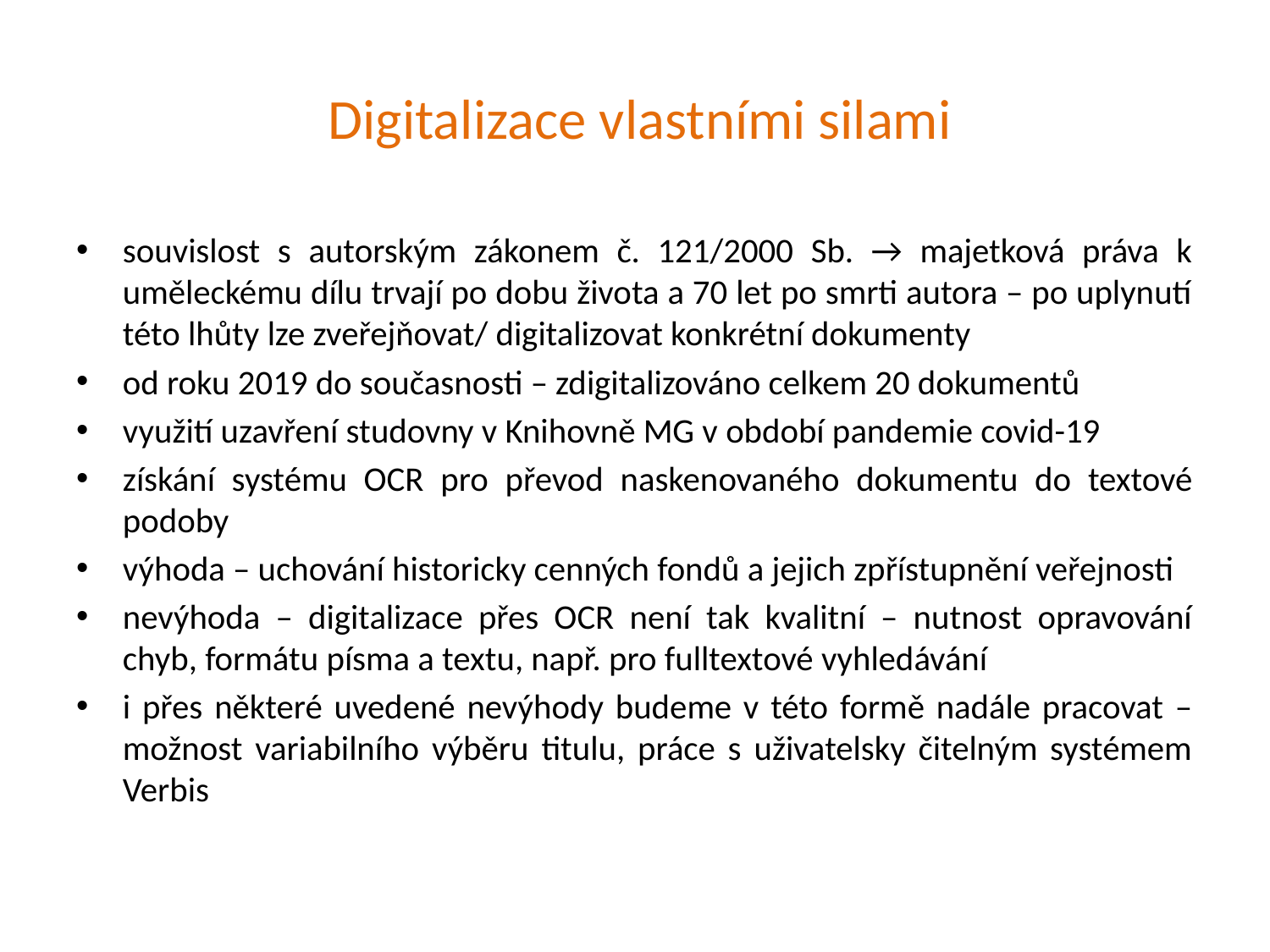

# Digitalizace vlastními silami
souvislost s autorským zákonem č. 121/2000 Sb. → majetková práva k uměleckému dílu trvají po dobu života a 70 let po smrti autora – po uplynutí této lhůty lze zveřejňovat/ digitalizovat konkrétní dokumenty
od roku 2019 do současnosti – zdigitalizováno celkem 20 dokumentů
využití uzavření studovny v Knihovně MG v období pandemie covid-19
získání systému OCR pro převod naskenovaného dokumentu do textové podoby
výhoda – uchování historicky cenných fondů a jejich zpřístupnění veřejnosti
nevýhoda – digitalizace přes OCR není tak kvalitní – nutnost opravování chyb, formátu písma a textu, např. pro fulltextové vyhledávání
i přes některé uvedené nevýhody budeme v této formě nadále pracovat – možnost variabilního výběru titulu, práce s uživatelsky čitelným systémem Verbis